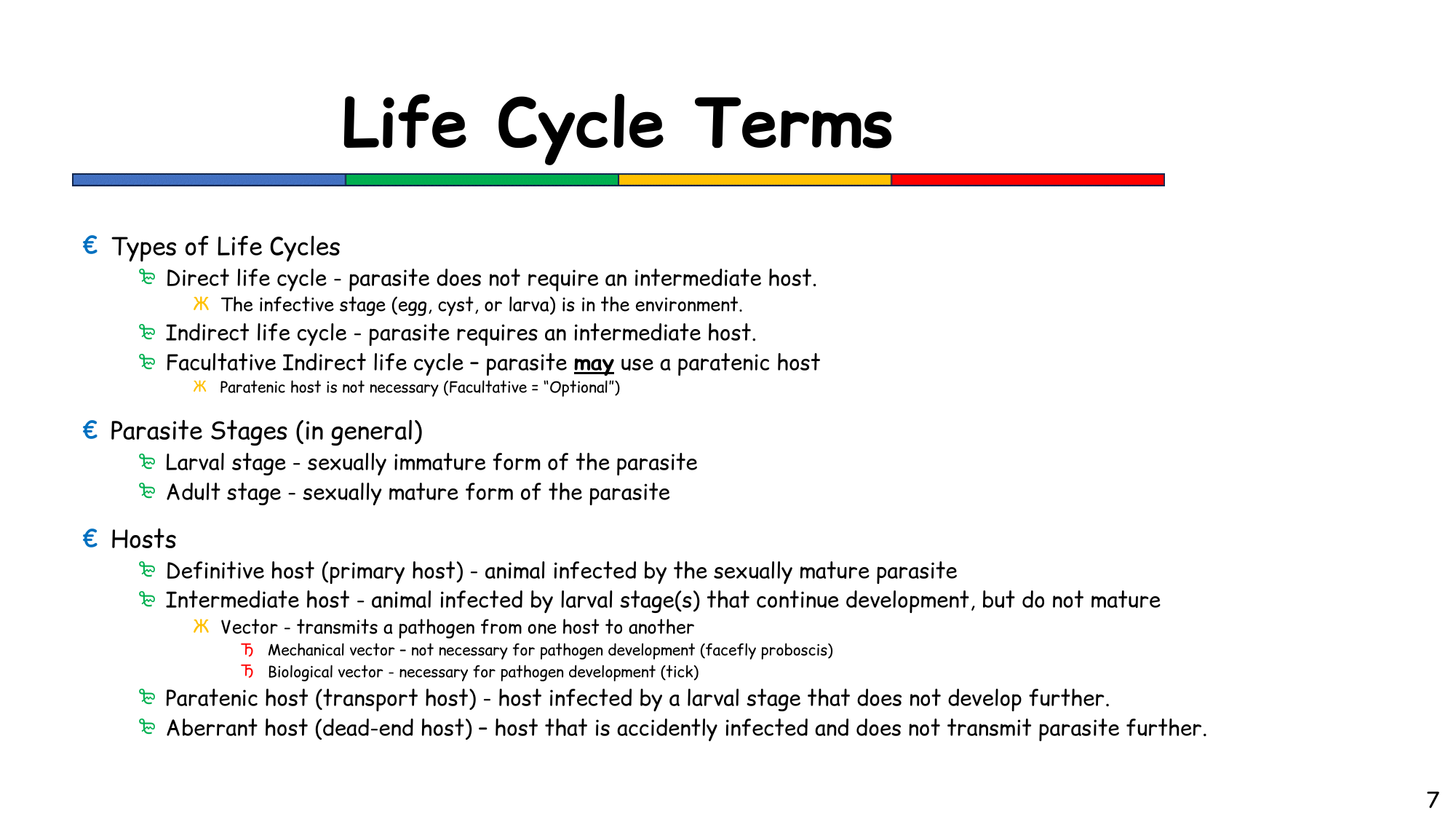

# Life Cycle Terms
Types of Life Cycles
Direct life cycle - parasite does not require an intermediate host.
The infective stage (egg, cyst, or larva) is in the environment.
Indirect life cycle - parasite requires an intermediate host.
Facultative Indirect life cycle – parasite may use a paratenic host
Paratenic host is not necessary (Facultative = “Optional”)

Parasite Stages (in general)
Larval stage - sexually immature form of the parasite
Adult stage - sexually mature form of the parasite

Hosts
Definitive host (primary host) - animal infected by the sexually mature parasite
Intermediate host - animal infected by larval stage(s) that continue development, but do not mature
Vector - transmits a pathogen from one host to another
Mechanical vector – not necessary for pathogen development (facefly proboscis)
Biological vector - necessary for pathogen development (tick)
Paratenic host (transport host) - host infected by a larval stage that does not develop further.
Aberrant host (dead-end host) – host that is accidently infected and does not transmit parasite further.
7